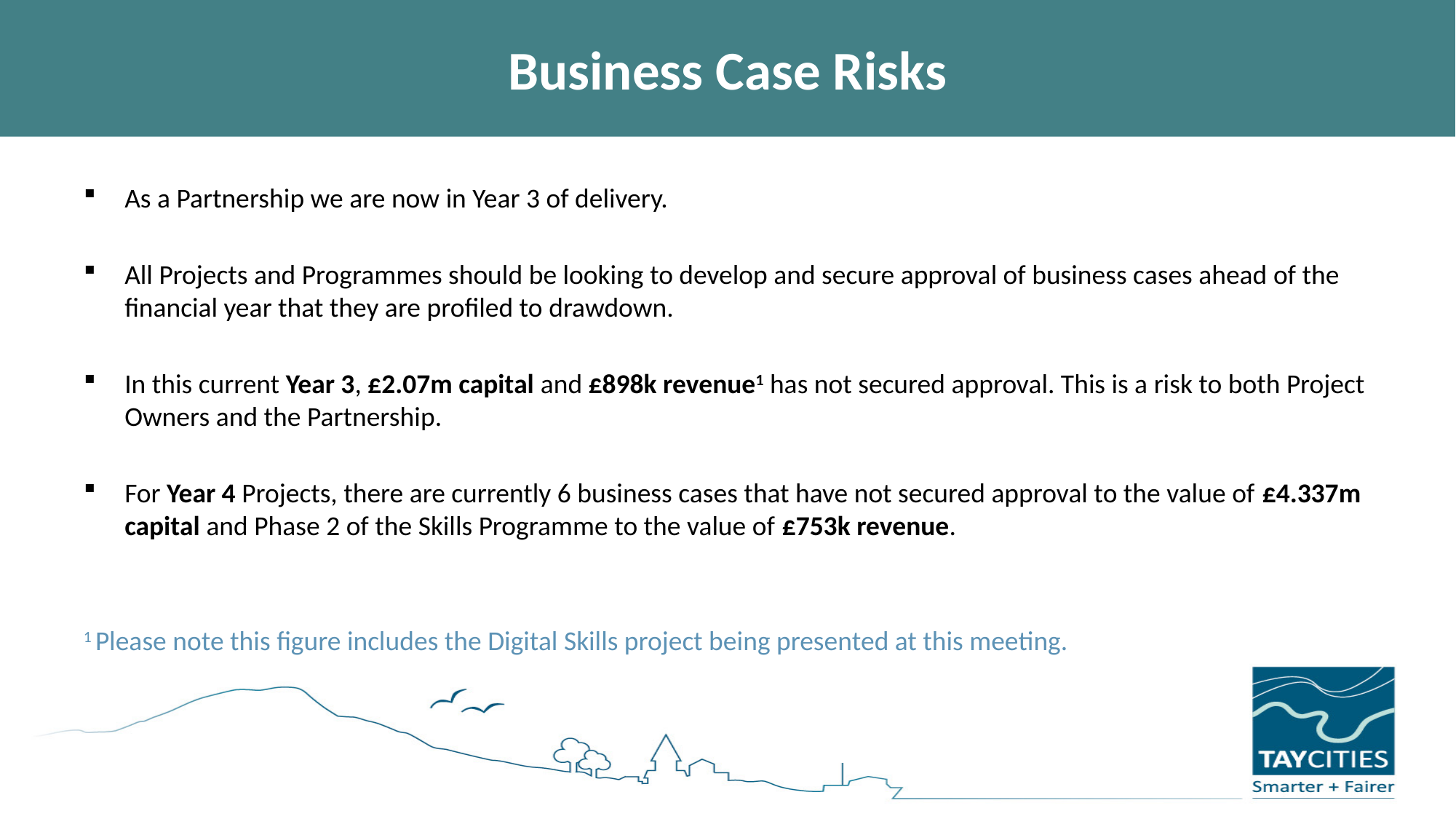

Business Case Risks
As a Partnership we are now in Year 3 of delivery.

All Projects and Programmes should be looking to develop and secure approval of business cases ahead of the financial year that they are profiled to drawdown.

In this current Year 3, £2.07m capital and £898k revenue1 has not secured approval. This is a risk to both Project Owners and the Partnership.

For Year 4 Projects, there are currently 6 business cases that have not secured approval to the value of £4.337m capital and Phase 2 of the Skills Programme to the value of £753k revenue.

1 Please note this figure includes the Digital Skills project being presented at this meeting.